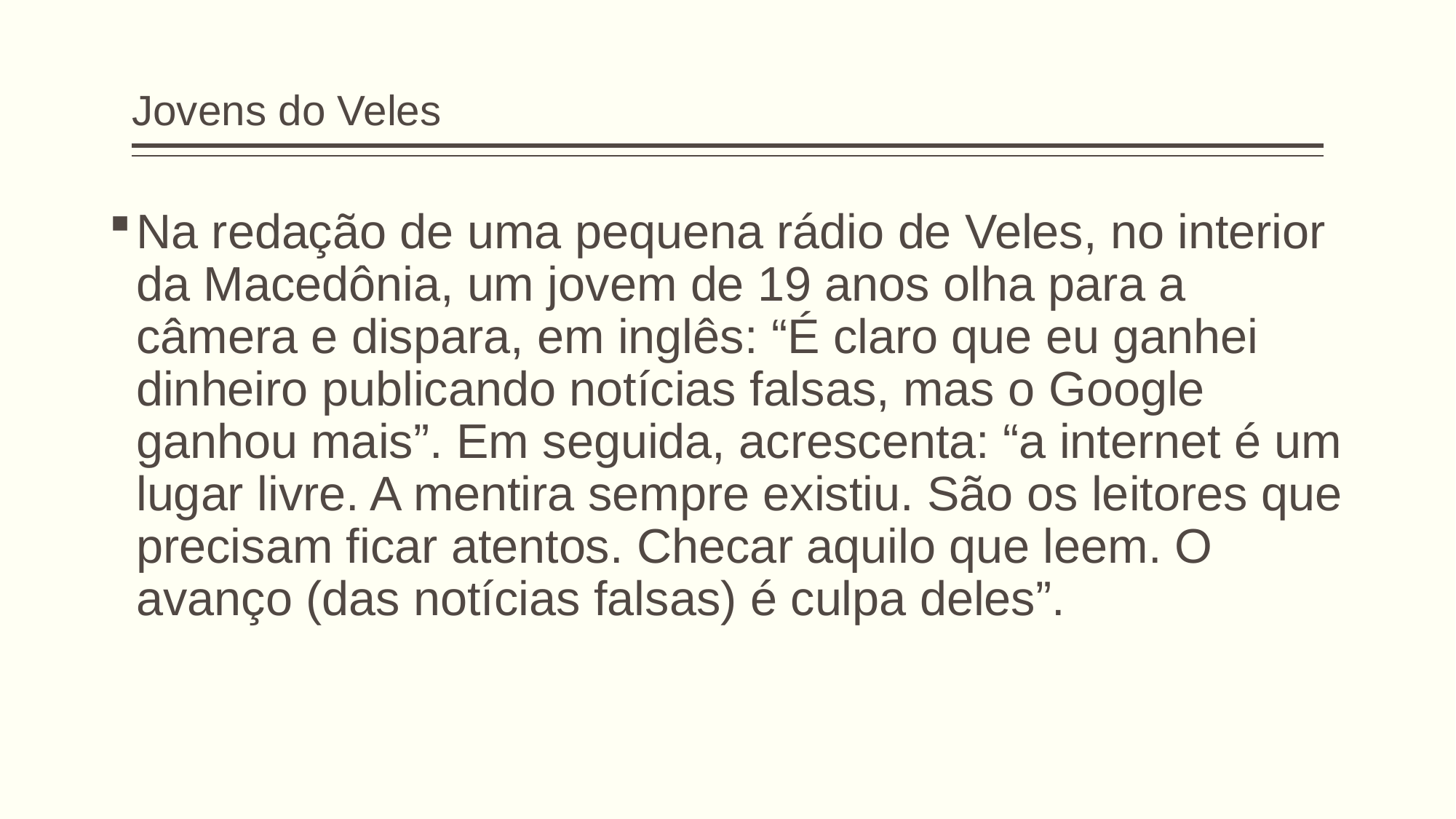

# Jovens do Veles
Na redação de uma pequena rádio de Veles, no interior da Macedônia, um jovem de 19 anos olha para a câmera e dispara, em inglês: “É claro que eu ganhei dinheiro publicando notícias falsas, mas o Google ganhou mais”. Em seguida, acrescenta: “a internet é um lugar livre. A mentira sempre existiu. São os leitores que precisam ficar atentos. Checar aquilo que leem. O avanço (das notícias falsas) é culpa deles”.